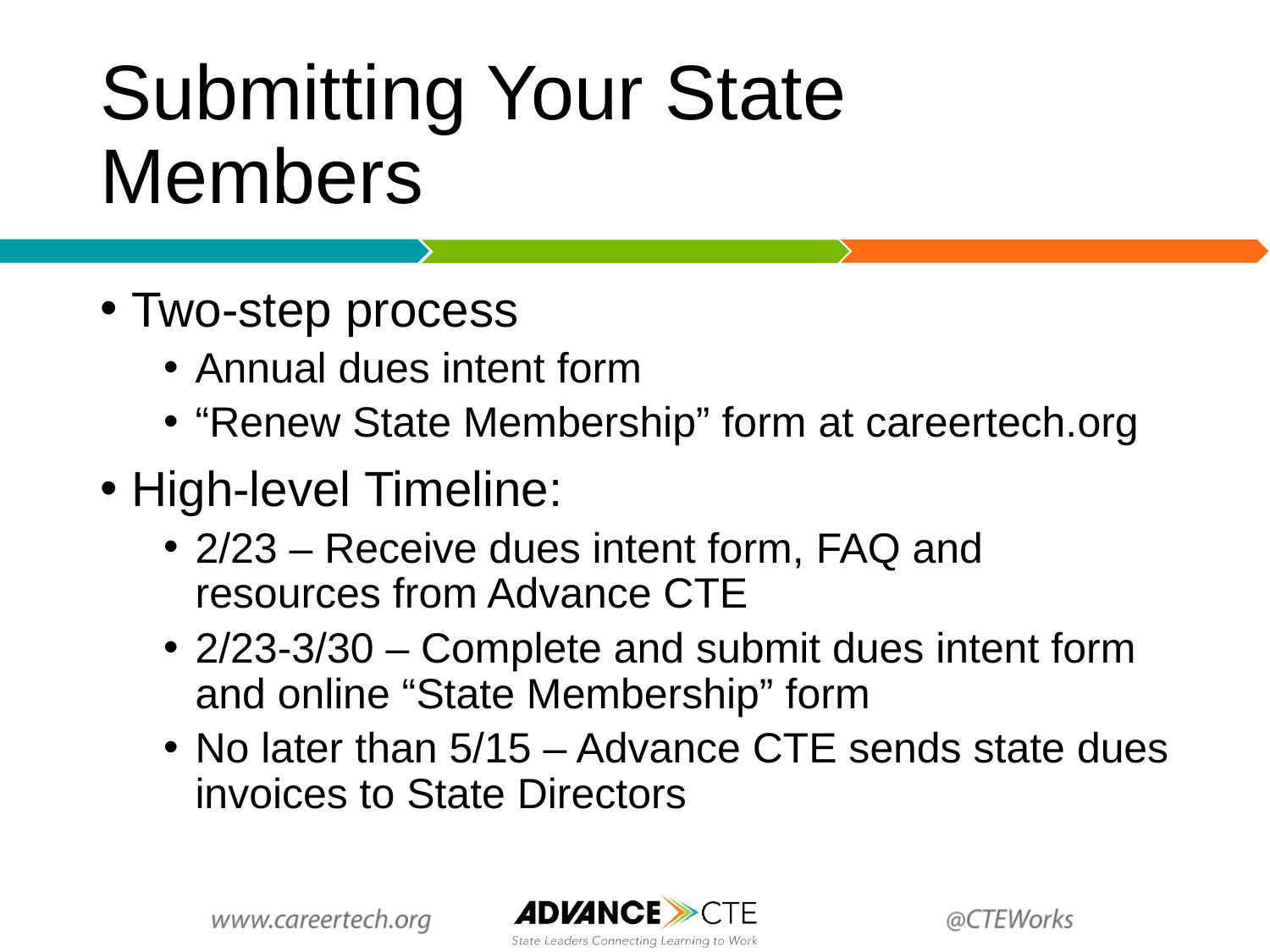

# Submitting Your State Members
Two-step process
Annual dues intent form
“Renew State Membership” form at careertech.org
High-level Timeline:
2/23 – Receive dues intent form, FAQ and resources from Advance CTE
2/23-3/30 – Complete and submit dues intent form and online “State Membership” form
No later than 5/15 – Advance CTE sends state dues invoices to State Directors